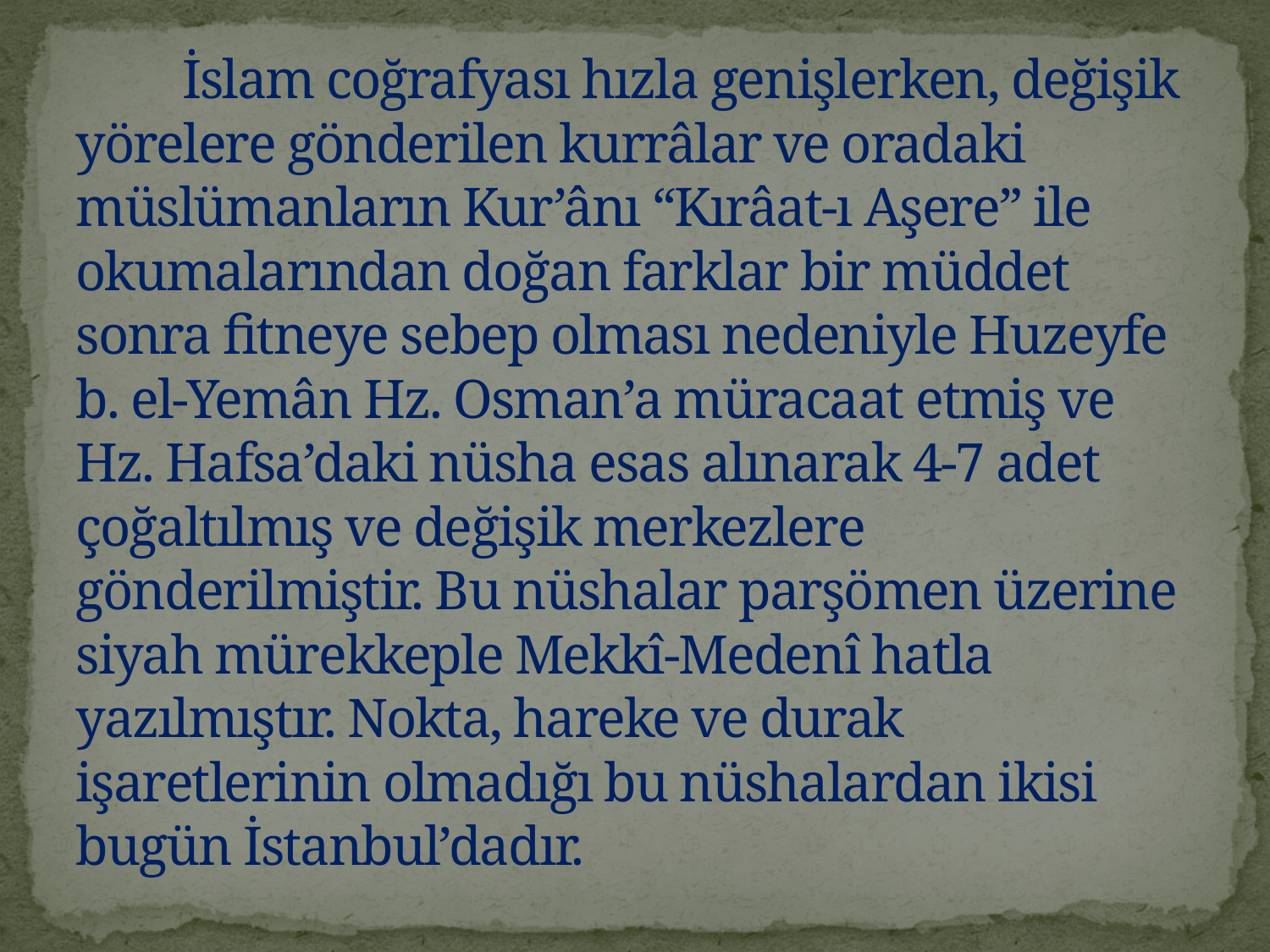

# İslam coğrafyası hızla genişlerken, değişik yörelere gönderilen kurrâlar ve oradaki müslümanların Kur’ânı “Kırâat-ı Aşere” ile okumalarından doğan farklar bir müddet sonra fitneye sebep olması nedeniyle Huzeyfe b. el-Yemân Hz. Osman’a müracaat etmiş ve Hz. Hafsa’daki nüsha esas alınarak 4-7 adet çoğaltılmış ve değişik merkezlere gönderilmiştir. Bu nüshalar parşömen üzerine siyah mürekkeple Mekkî-Medenî hatla yazılmıştır. Nokta, hareke ve durak işaretlerinin olmadığı bu nüshalardan ikisi bugün İstanbul’dadır.